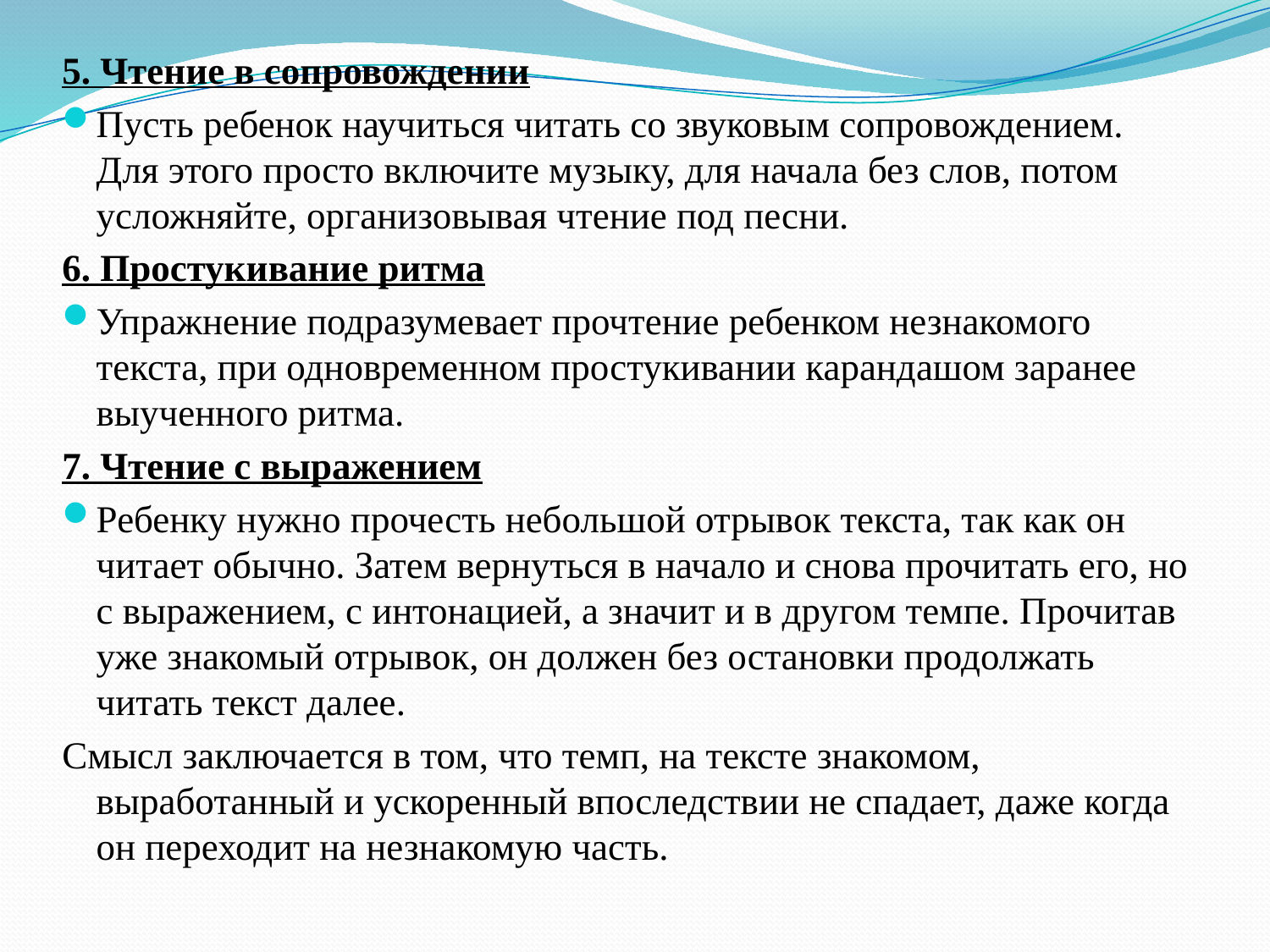

5. Чтение в сопровождении
Пусть ребенок научиться читать со звуковым сопровождением. Для этого просто включите музыку, для начала без слов, потом усложняйте, организовывая чтение под песни.
6. Простукивание ритма
Упражнение подразумевает прочтение ребенком незнакомого текста, при одновременном простукивании карандашом заранее выученного ритма.
7. Чтение с выражением
Ребенку нужно прочесть небольшой отрывок текста, так как он читает обычно. Затем вернуться в начало и снова прочитать его, но с выражением, с интонацией, а значит и в другом темпе. Прочитав уже знакомый отрывок, он должен без остановки продолжать читать текст далее.
Смысл заключается в том, что темп, на тексте знакомом, выработанный и ускоренный впоследствии не спадает, даже когда он переходит на незнакомую часть.

#